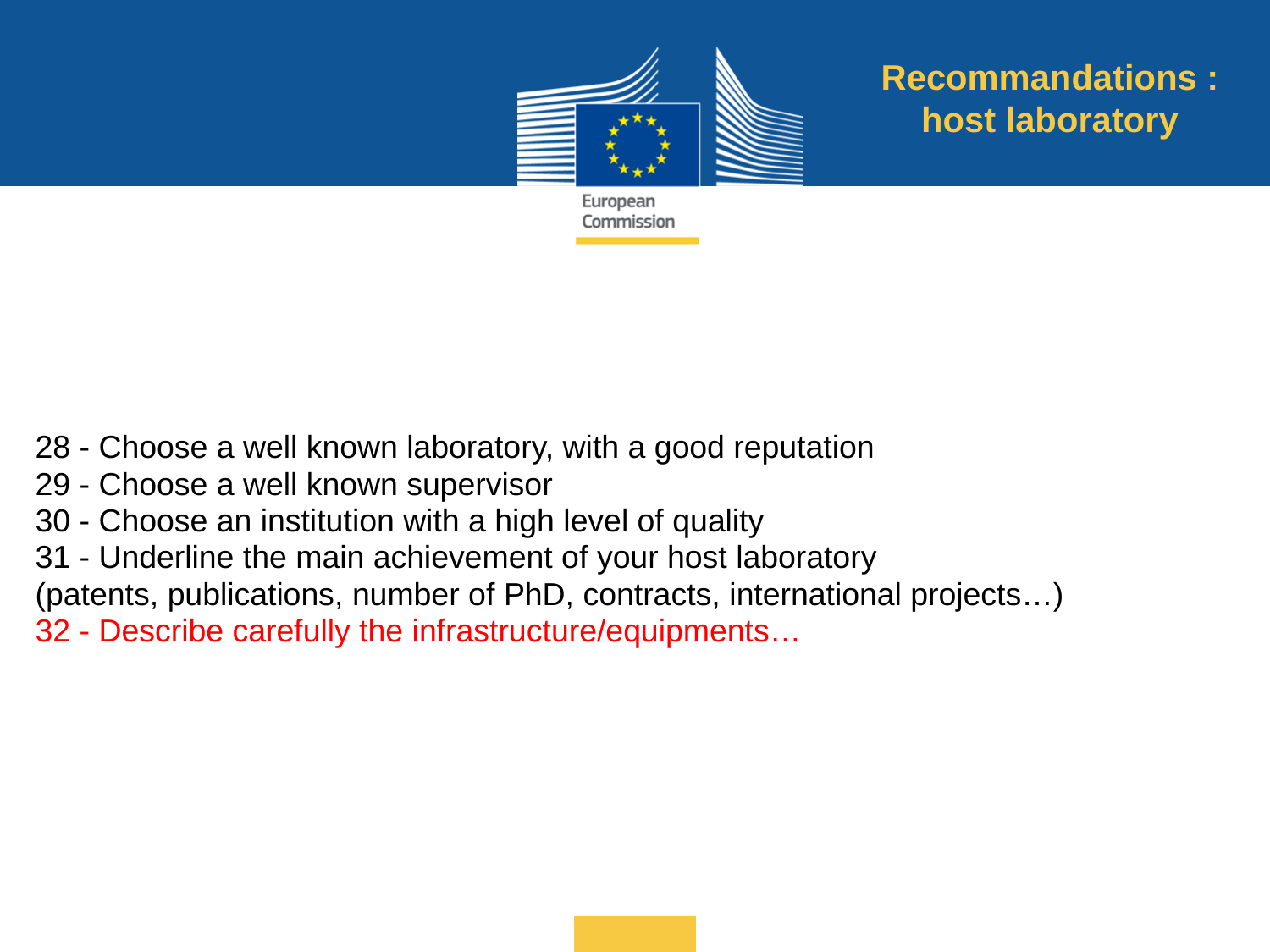

Recommandations : host laboratory
28 - Choose a well known laboratory, with a good reputation
29 - Choose a well known supervisor
30 - Choose an institution with a high level of quality
31 - Underline the main achievement of your host laboratory
(patents, publications, number of PhD, contracts, international projects…)
32 - Describe carefully the infrastructure/equipments…